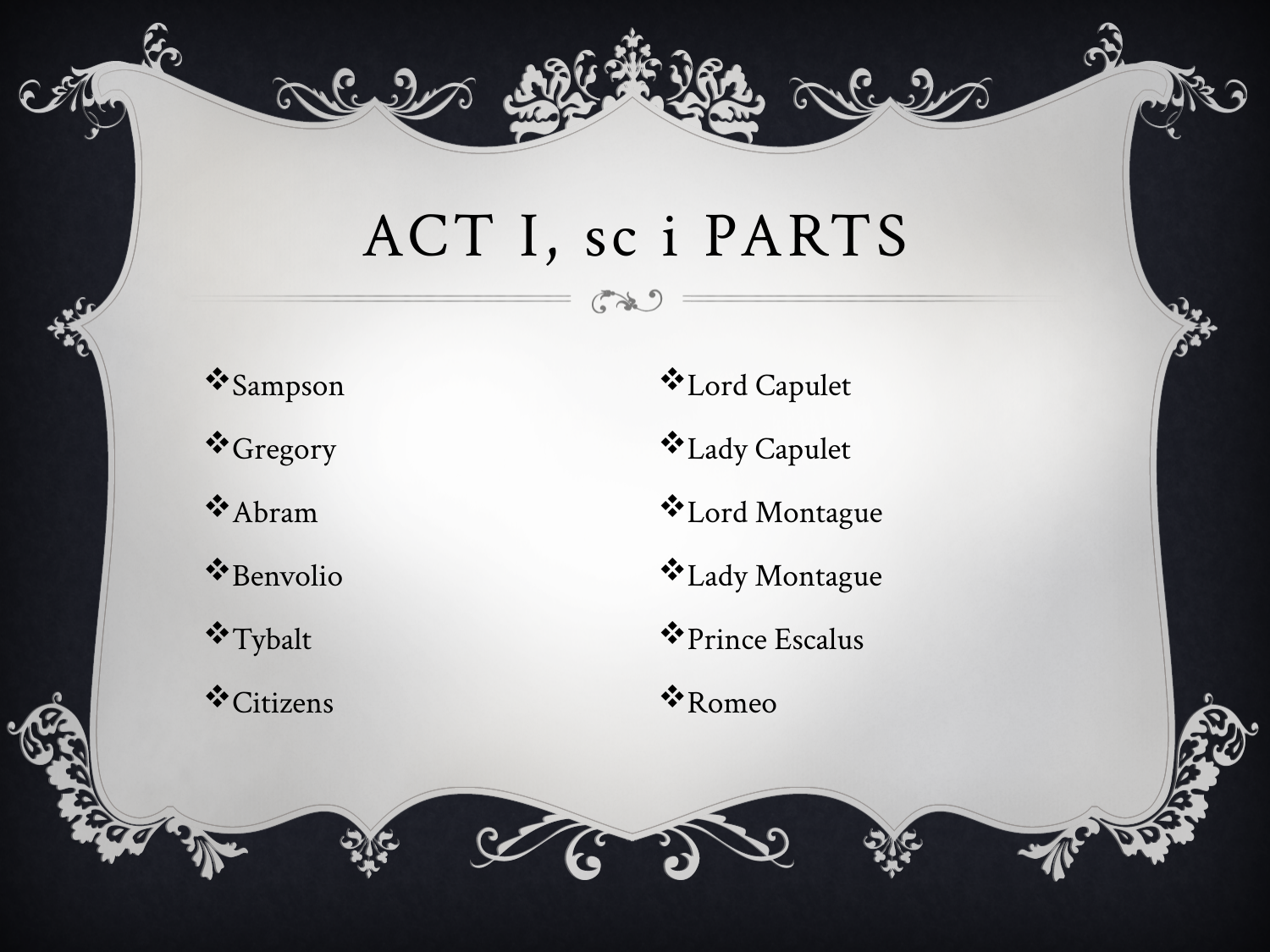

# Act I, sc i parts
Sampson
Gregory
Abram
Benvolio
Tybalt
Citizens
Lord Capulet
Lady Capulet
Lord Montague
Lady Montague
Prince Escalus
Romeo